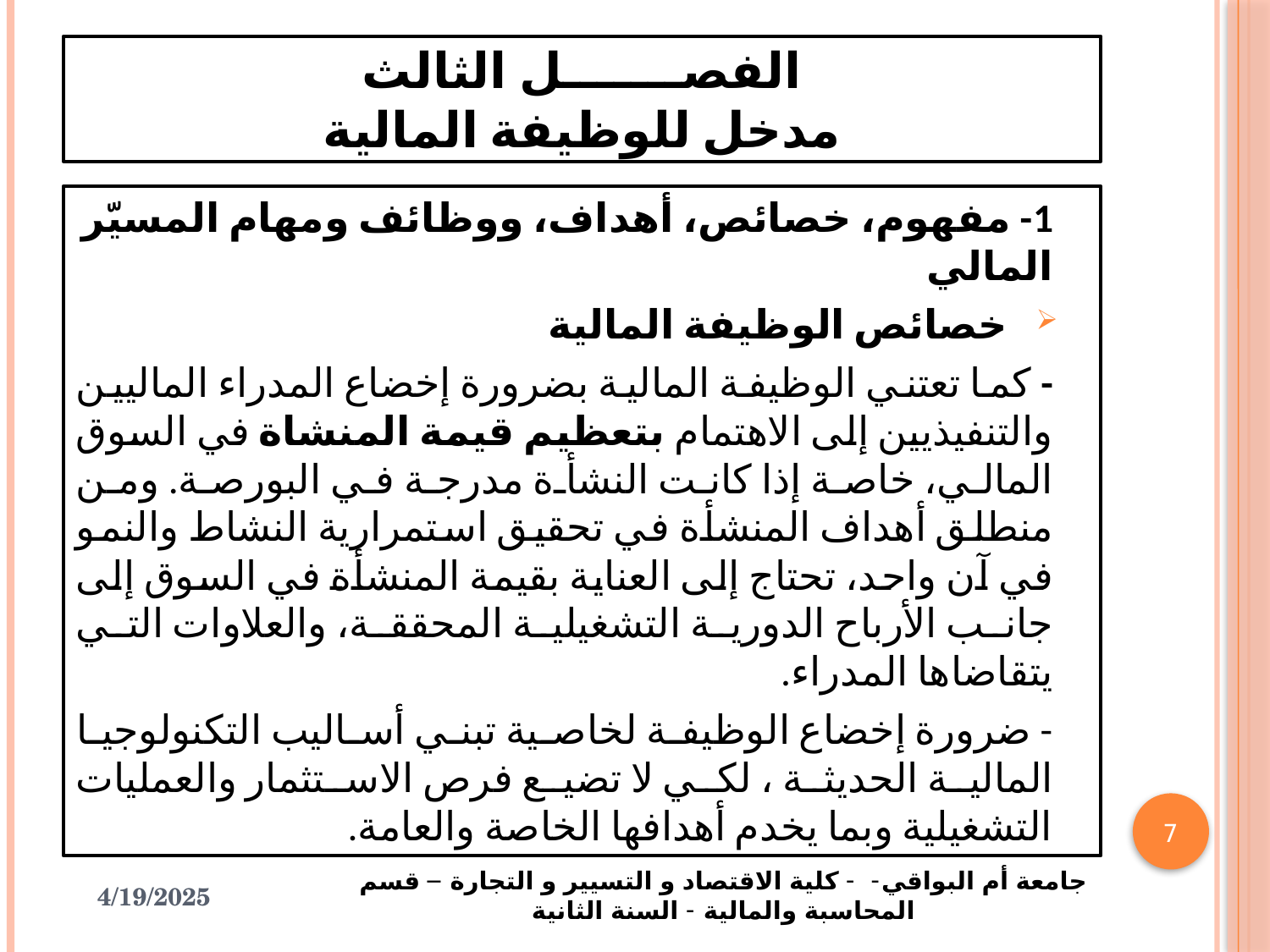

# الفصـــــــل الثالث مدخل للوظيفة المالية
1- مفهوم، خصائص، أهداف، ووظائف ومهام المسيّر المالي
خصائص الوظيفة المالية
- كما تعتني الوظيفة المالية بضرورة إخضاع المدراء الماليين والتنفيذيين إلى الاهتمام بتعظيم قيمة المنشاة في السوق المالي، خاصة إذا كانت النشأة مدرجة في البورصة. ومن منطلق أهداف المنشأة في تحقيق استمرارية النشاط والنمو في آن واحد، تحتاج إلى العناية بقيمة المنشأة في السوق إلى جانب الأرباح الدورية التشغيلية المحققة، والعلاوات التي يتقاضاها المدراء.
- ضرورة إخضاع الوظيفة لخاصية تبني أساليب التكنولوجيا المالية الحديثة ، لكي لا تضيع فرص الاستثمار والعمليات التشغيلية وبما يخدم أهدافها الخاصة والعامة.
7
جامعة أم البواقي-  - كلية الاقتصاد و التسيير و التجارة – قسم المحاسبة والمالية - السنة الثانية
4/19/2025